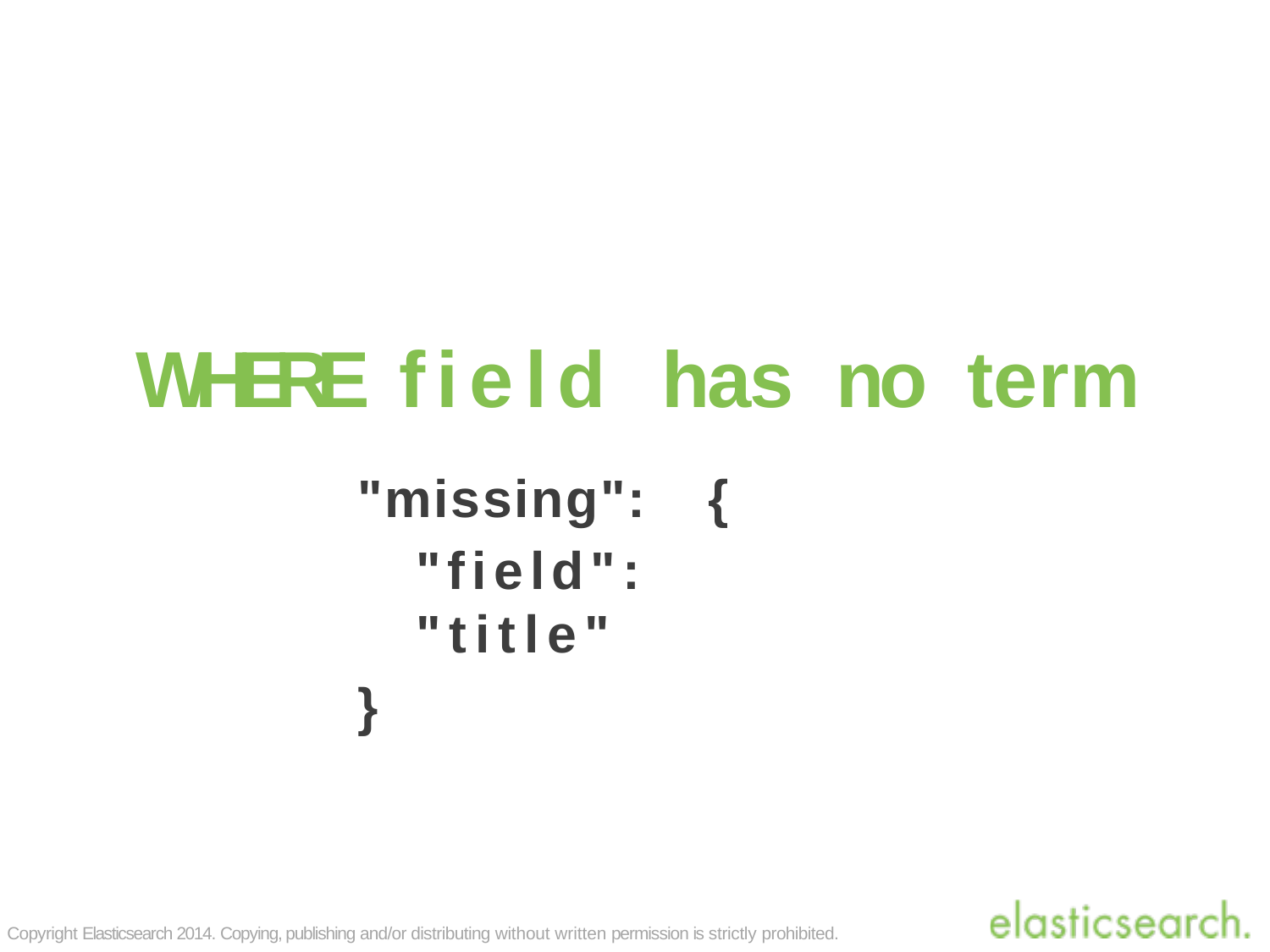

# WHERE	field	has	no	term
"missing":	{
"field":	"title"
}
Copyright Elasticsearch 2014. Copying, publishing and/or distributing without written permission is strictly prohibited.